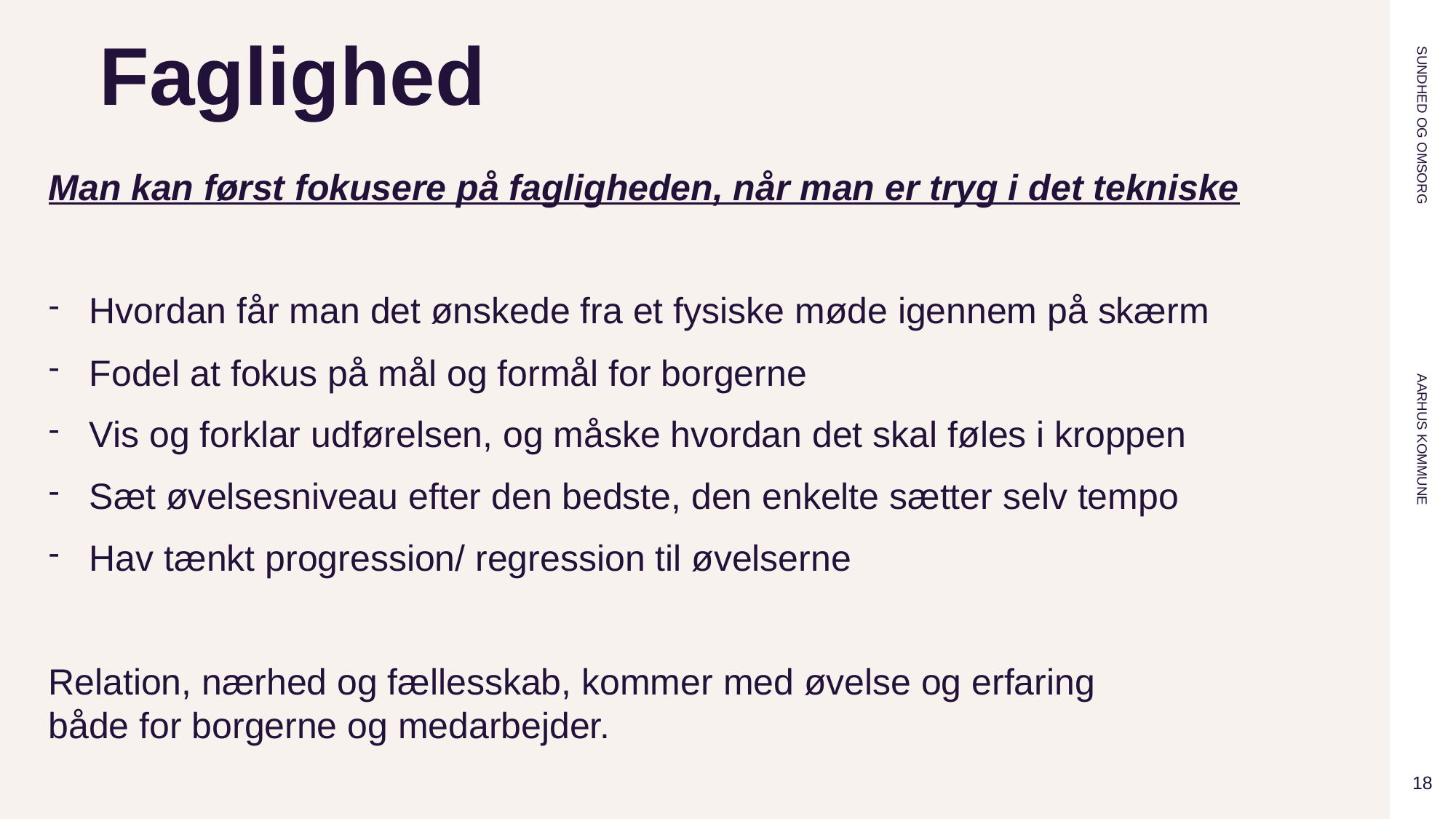

# Faglighed
Man kan først fokusere på fagligheden, når man er tryg i det tekniske

Hvordan får man det ønskede fra et fysiske møde igennem på skærm
Fodel at fokus på mål og formål for borgerne
Vis og forklar udførelsen, og måske hvordan det skal føles i kroppen
Sæt øvelsesniveau efter den bedste, den enkelte sætter selv tempo
Hav tænkt progression/ regression til øvelserne

Relation, nærhed og fællesskab, kommer med øvelse og erfaring            både for borgerne og medarbejder.

18